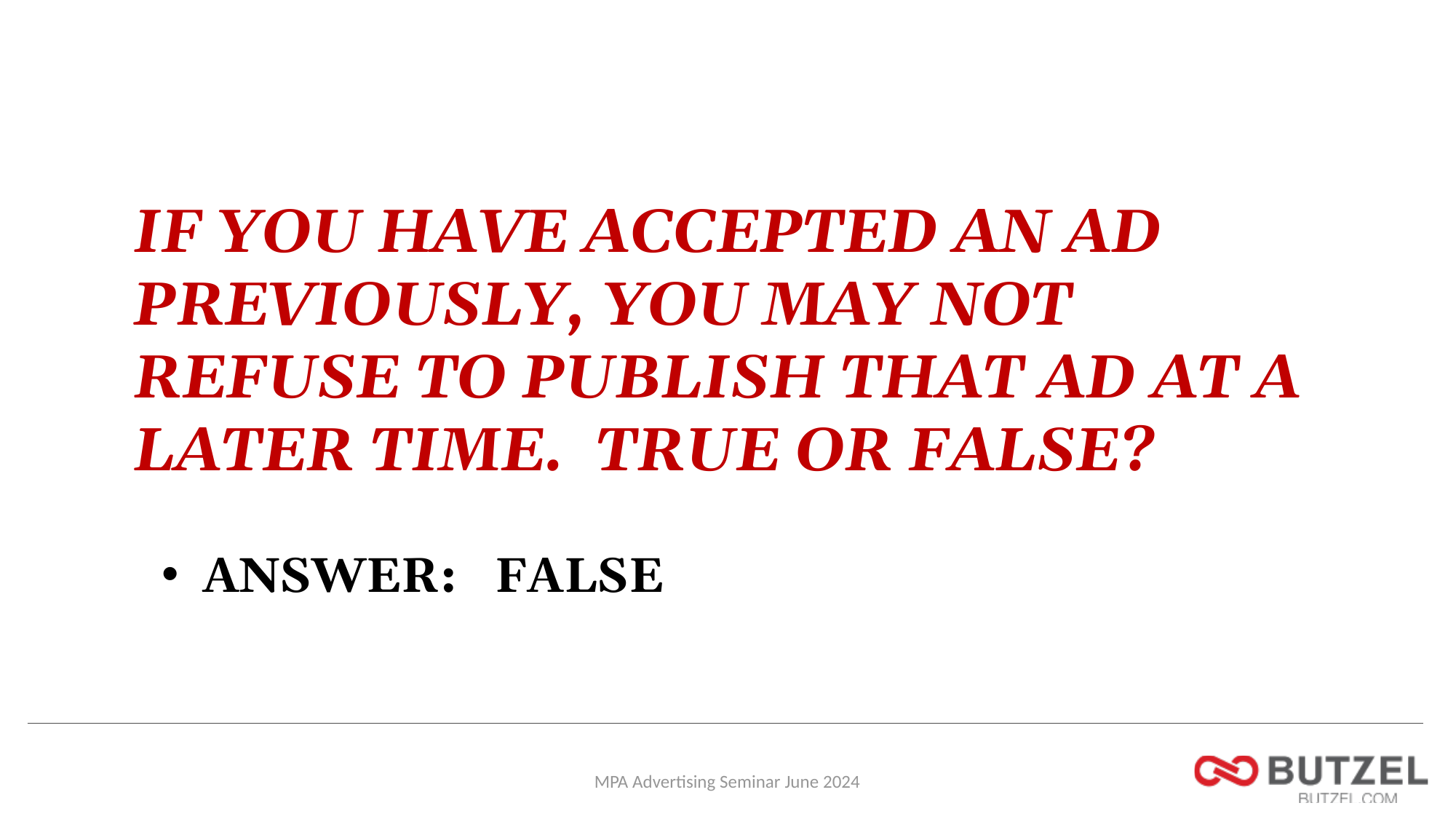

IF YOU HAVE ACCEPTED AN AD PREVIOUSLY, YOU MAY NOT REFUSE TO PUBLISH THAT AD AT A LATER TIME.  TRUE OR FALSE?

ANSWER:   FALSE
MPA Advertising Seminar June 2024